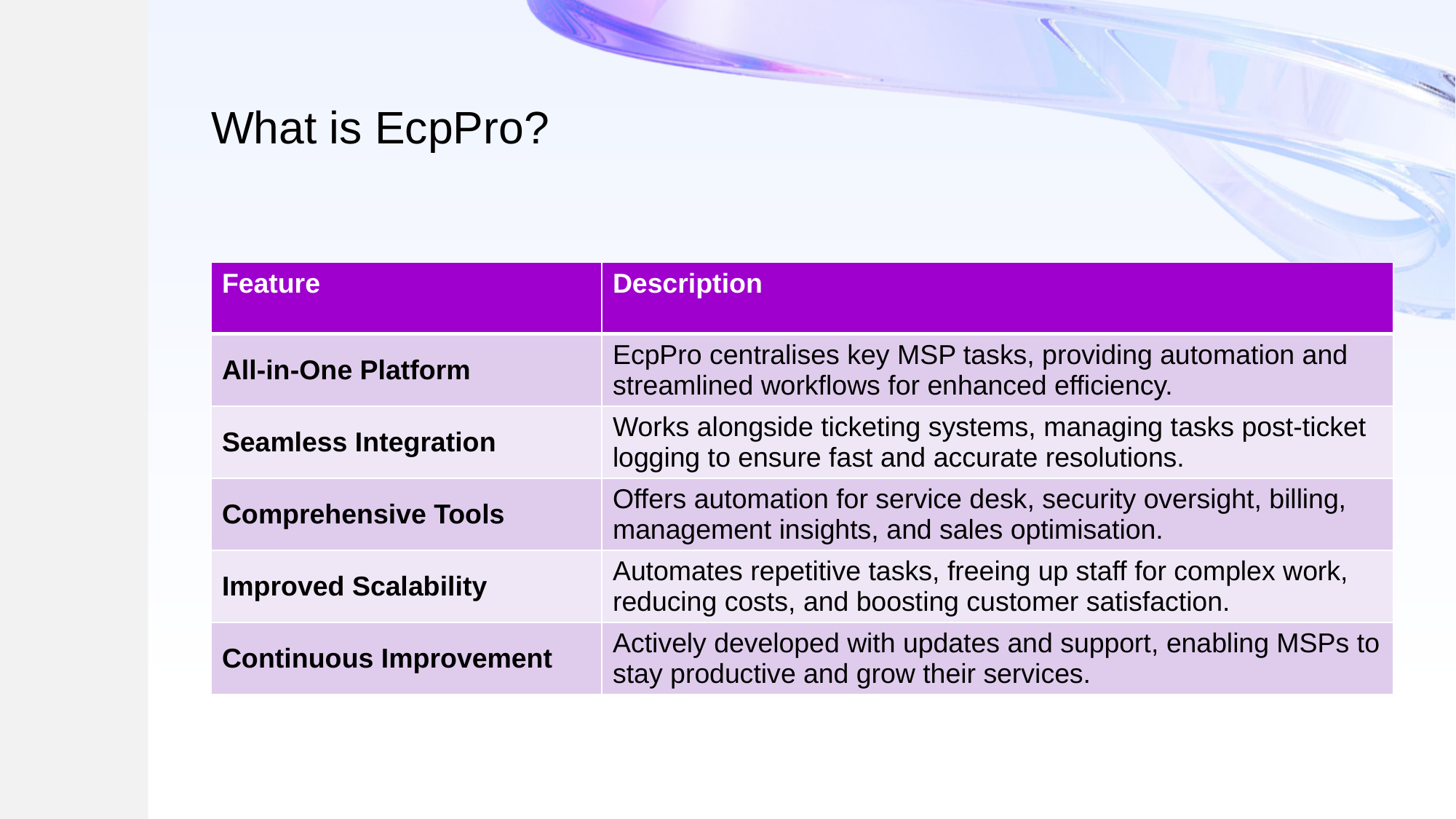

# What is EcpPro?
| Feature | Description |
| --- | --- |
| All-in-One Platform | EcpPro centralises key MSP tasks, providing automation and streamlined workflows for enhanced efficiency. |
| Seamless Integration | Works alongside ticketing systems, managing tasks post-ticket logging to ensure fast and accurate resolutions. |
| Comprehensive Tools | Offers automation for service desk, security oversight, billing, management insights, and sales optimisation. |
| Improved Scalability | Automates repetitive tasks, freeing up staff for complex work, reducing costs, and boosting customer satisfaction. |
| Continuous Improvement | Actively developed with updates and support, enabling MSPs to stay productive and grow their services. |